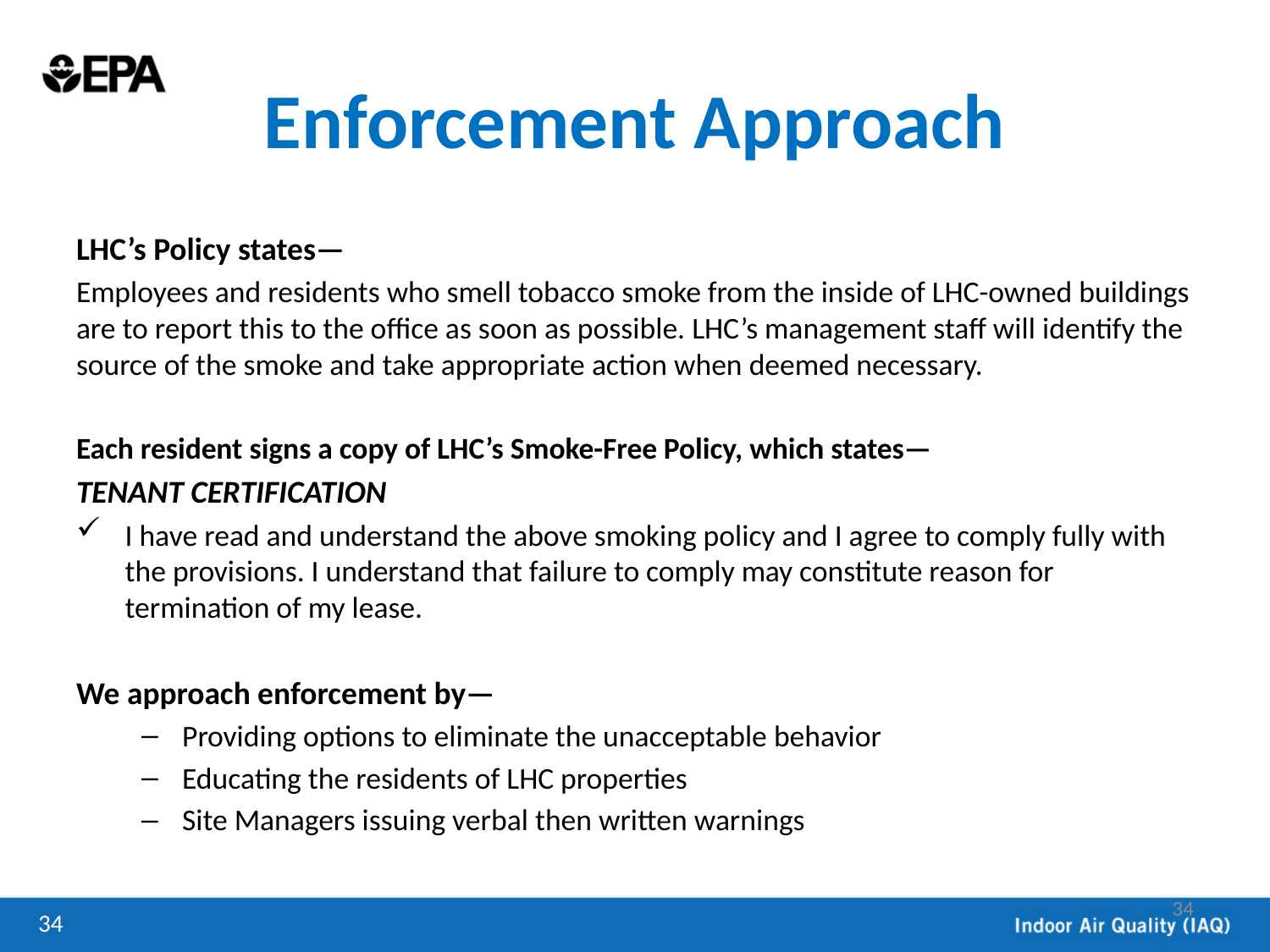

# Enforcement Approach
LHC’s Policy states—
Employees and residents who smell tobacco smoke from the inside of LHC-owned buildings are to report this to the office as soon as possible. LHC’s management staff will identify the source of the smoke and take appropriate action when deemed necessary.

Each resident signs a copy of LHC’s Smoke-Free Policy, which states—
TENANT CERTIFICATION
I have read and understand the above smoking policy and I agree to comply fully with the provisions. I understand that failure to comply may constitute reason for termination of my lease.

We approach enforcement by—
Providing options to eliminate the unacceptable behavior
Educating the residents of LHC properties
Site Managers issuing verbal then written warnings

34